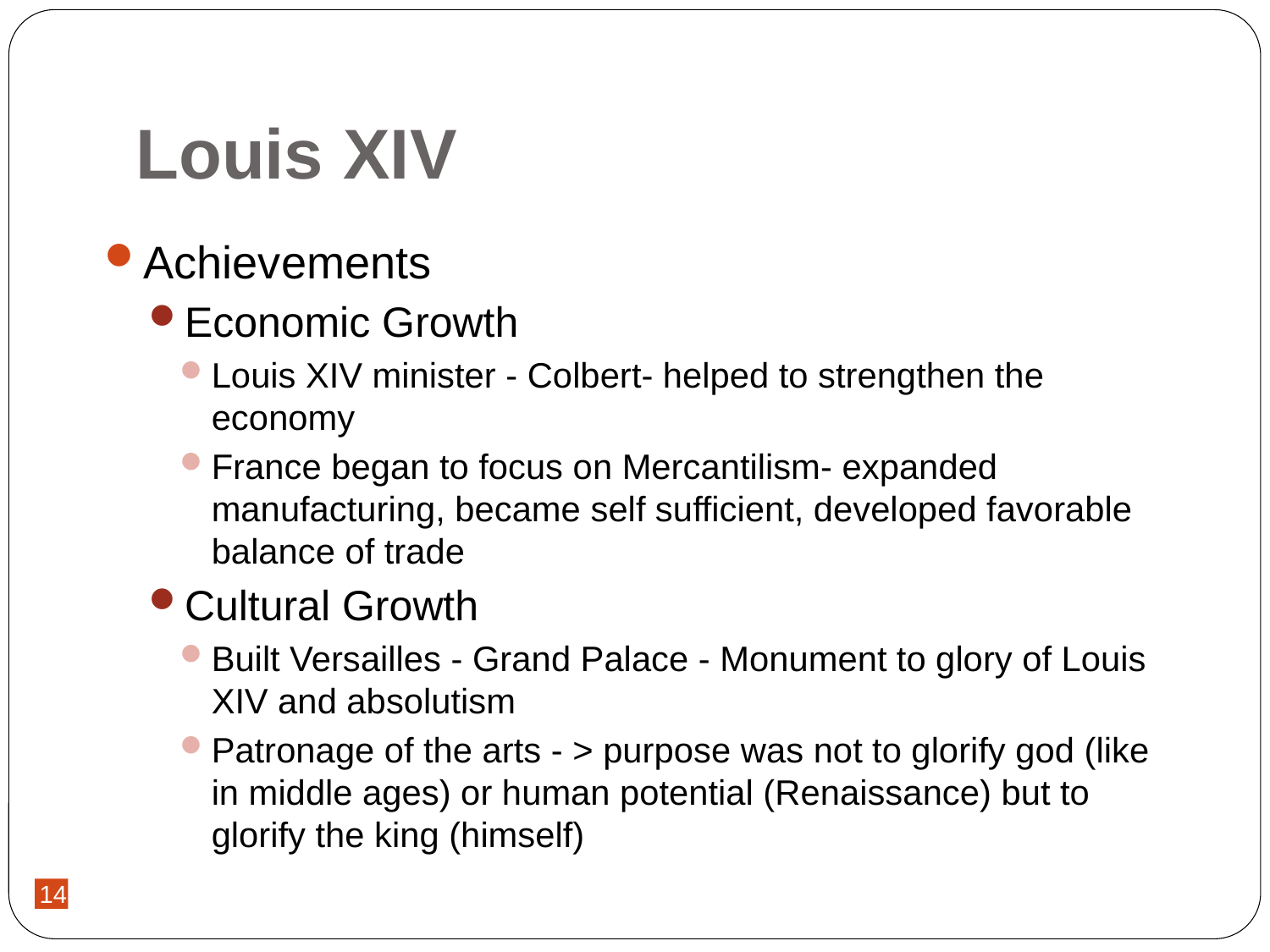

# Louis XIV

Achievements
Economic Growth
Louis XIV minister - Colbert- helped to strengthen the economy
France began to focus on Mercantilism- expanded manufacturing, became self sufficient, developed favorable balance of trade
Cultural Growth
Built Versailles - Grand Palace - Monument to glory of Louis XIV and absolutism
Patronage of the arts - > purpose was not to glorify god (like in middle ages) or human potential (Renaissance) but to glorify the king (himself)
14

14